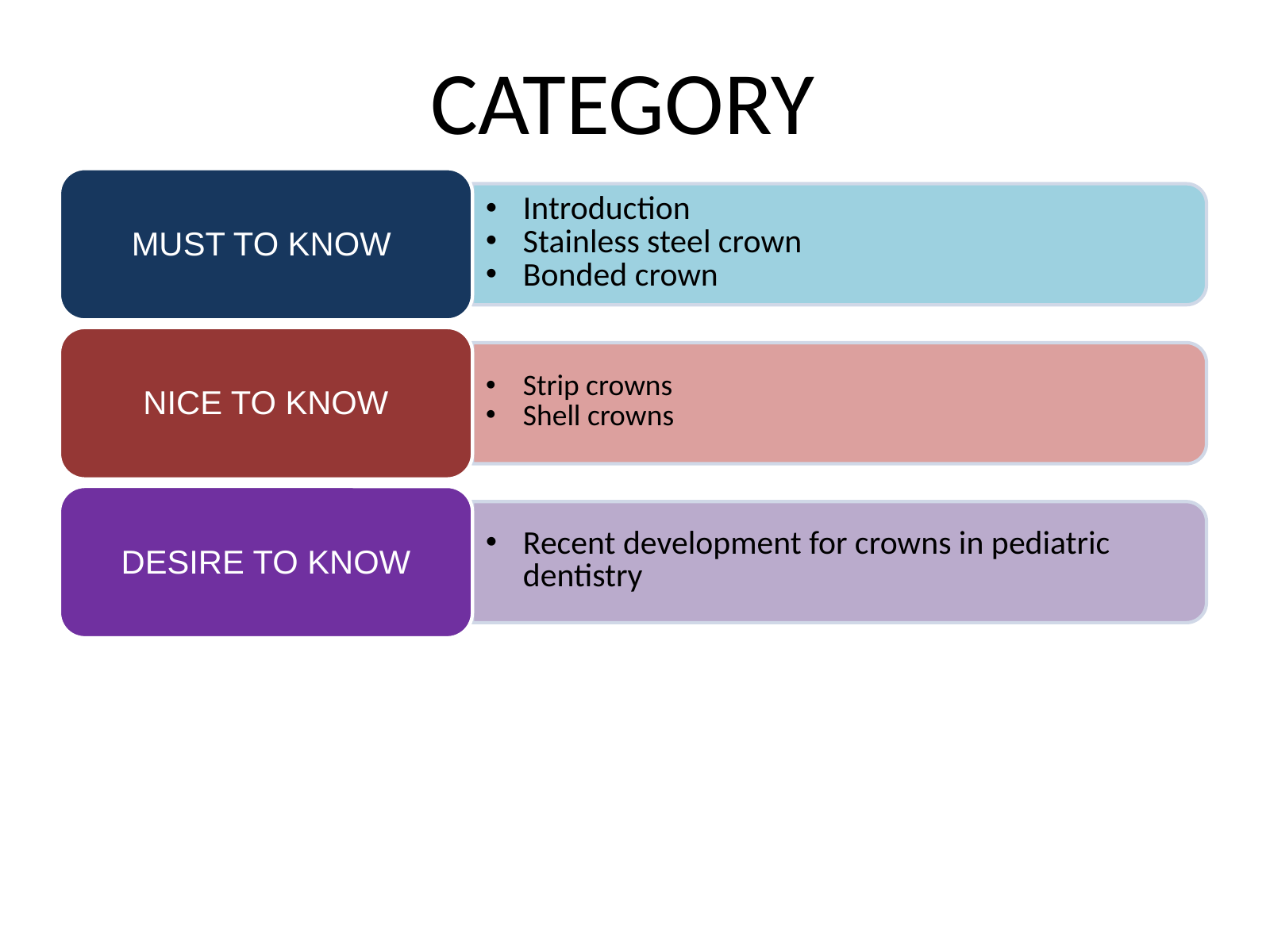

CATEGORY
MUST TO KNOW
NICE TO KNOW
Strip crowns
DESIRE TO KNOW
Recent development for crowns in pediatric dentistry
Introduction
Stainless steel crown
Bonded crown
Shell crowns